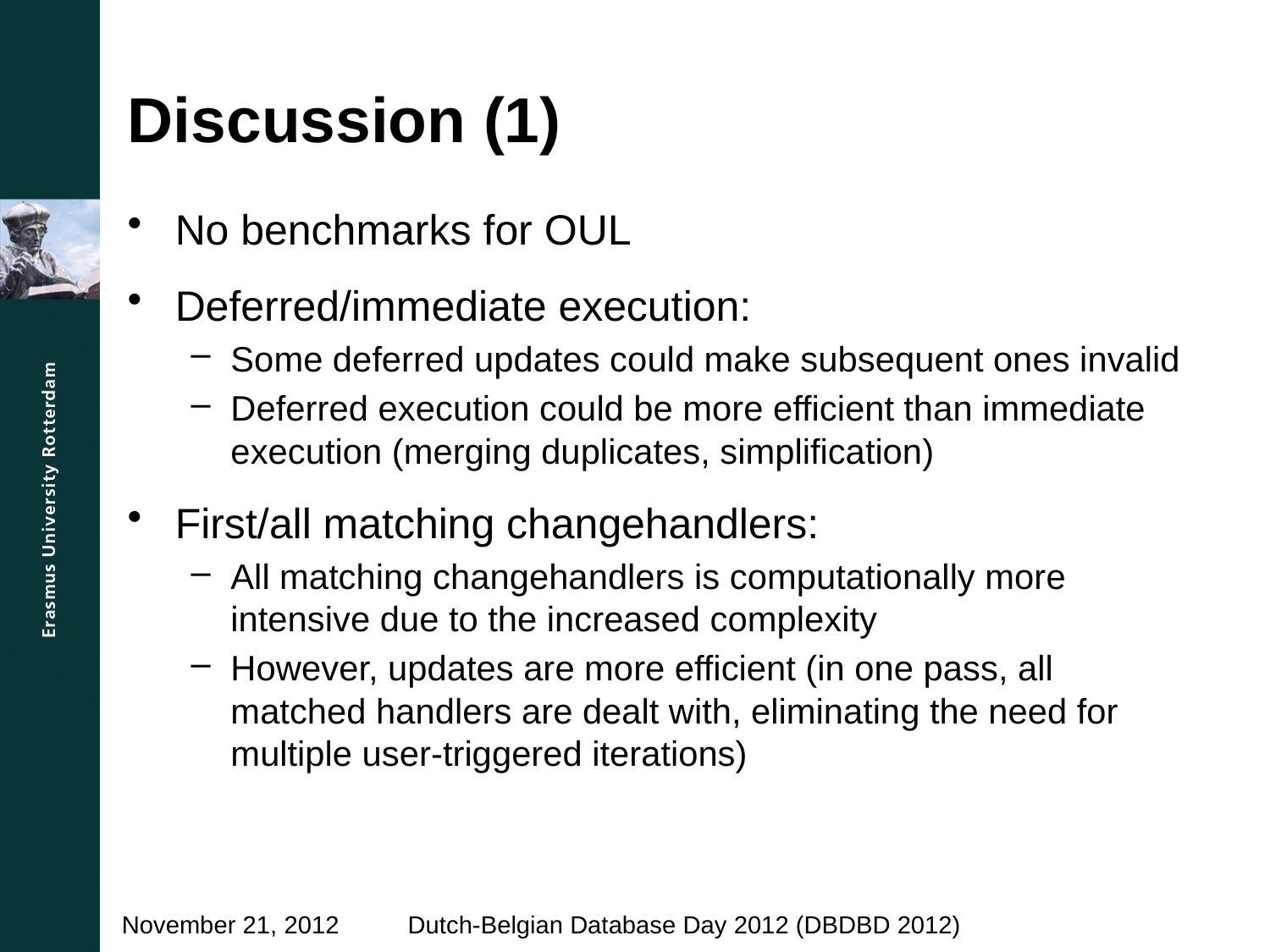

# Discussion (1)
No benchmarks for OUL

Deferred/immediate execution:
Some deferred updates could make subsequent ones invalid
Deferred execution could be more efficient than immediate execution (merging duplicates, simplification)

First/all matching changehandlers:
All matching changehandlers is computationally more intensive due to the increased complexity
However, updates are more efficient (in one pass, all matched handlers are dealt with, eliminating the need for multiple user-triggered iterations)
Dutch-Belgian Database Day 2012 (DBDBD 2012)
November 21, 2012